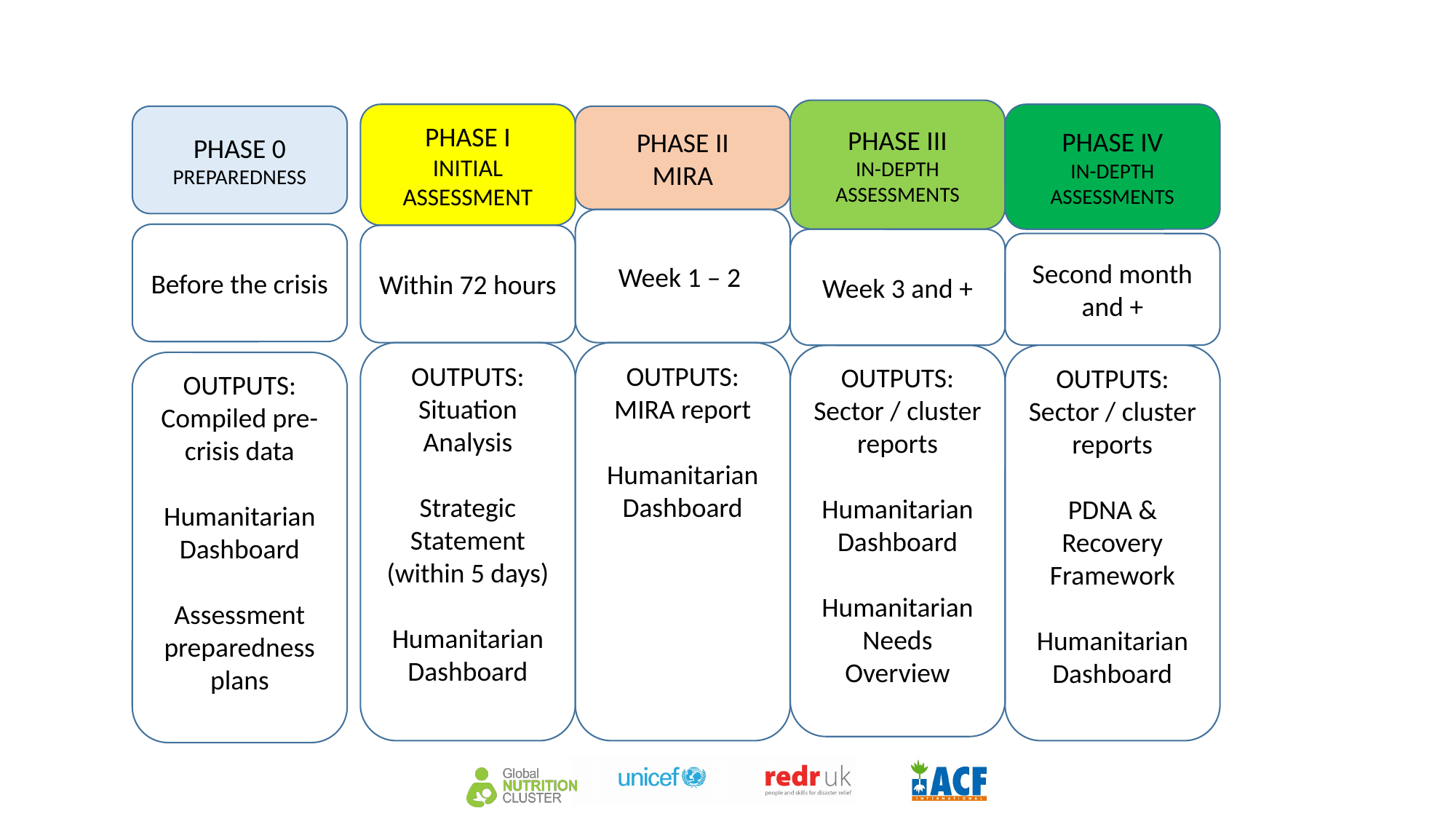

PHASE III
IN-DEPTH ASSESSMENTS
Week 3 and +
OUTPUTS:
Sector / cluster reports

Humanitarian Dashboard

Humanitarian Needs Overview

PHASE I
INITIAL ASSESSMENT
Within 72 hours
OUTPUTS:
Situation Analysis

Strategic Statement (within 5 days)

Humanitarian Dashboard

PHASE IV
IN-DEPTH ASSESSMENTS
Second month and +
OUTPUTS:
Sector / cluster reports

PDNA & Recovery Framework

Humanitarian Dashboard
PHASE 0
PREPAREDNESS
OUTPUTS:
Compiled pre-crisis data

Humanitarian Dashboard

Assessment preparedness plans

PHASE II
MIRA
Week 1 – 2
OUTPUTS:
MIRA report

Humanitarian Dashboard

Before the crisis